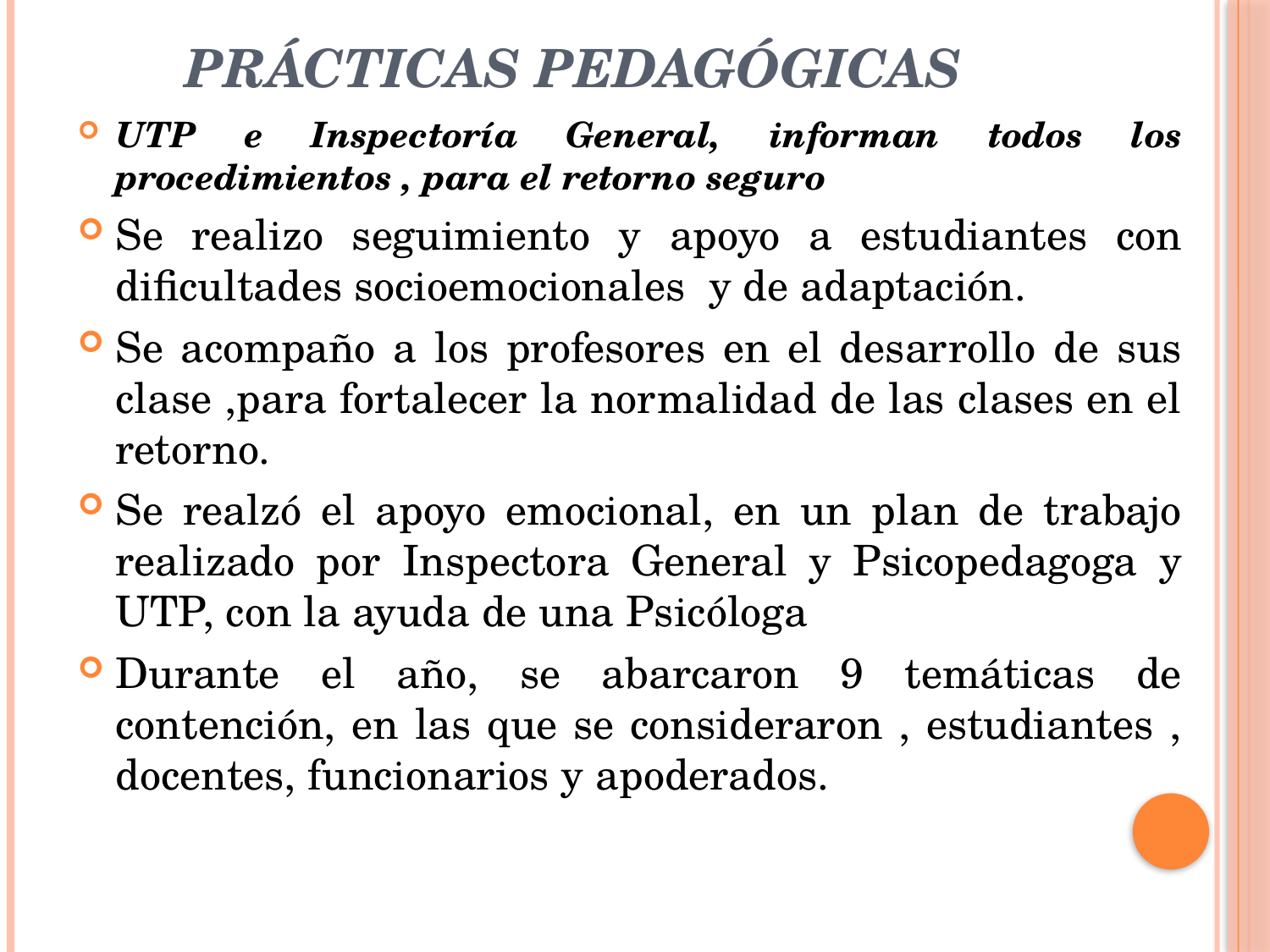

# Prácticas Pedagógicas
UTP e Inspectoría General, informan todos los procedimientos , para el retorno seguro
Se realizo seguimiento y apoyo a estudiantes con dificultades socioemocionales  y de adaptación.
Se acompaño a los profesores en el desarrollo de sus clase ,para fortalecer la normalidad de las clases en el retorno.
Se realzó el apoyo emocional, en un plan de trabajo realizado por Inspectora General y Psicopedagoga y UTP, con la ayuda de una Psicóloga
Durante el año, se abarcaron 9 temáticas de contención, en las que se consideraron , estudiantes , docentes, funcionarios y apoderados.